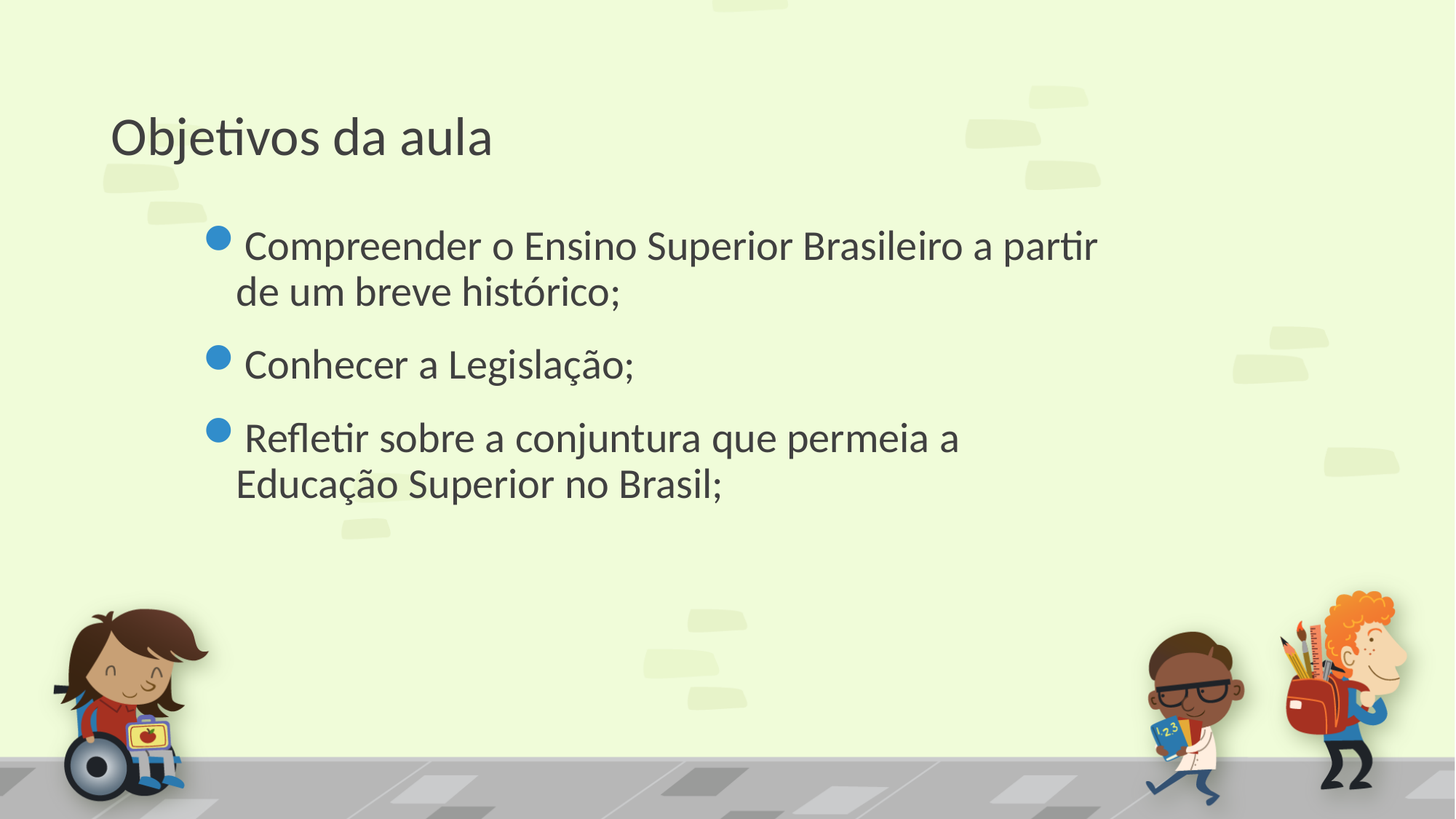

# Objetivos da aula
Compreender o Ensino Superior Brasileiro a partir de um breve histórico;
Conhecer a Legislação;
Refletir sobre a conjuntura que permeia a Educação Superior no Brasil;